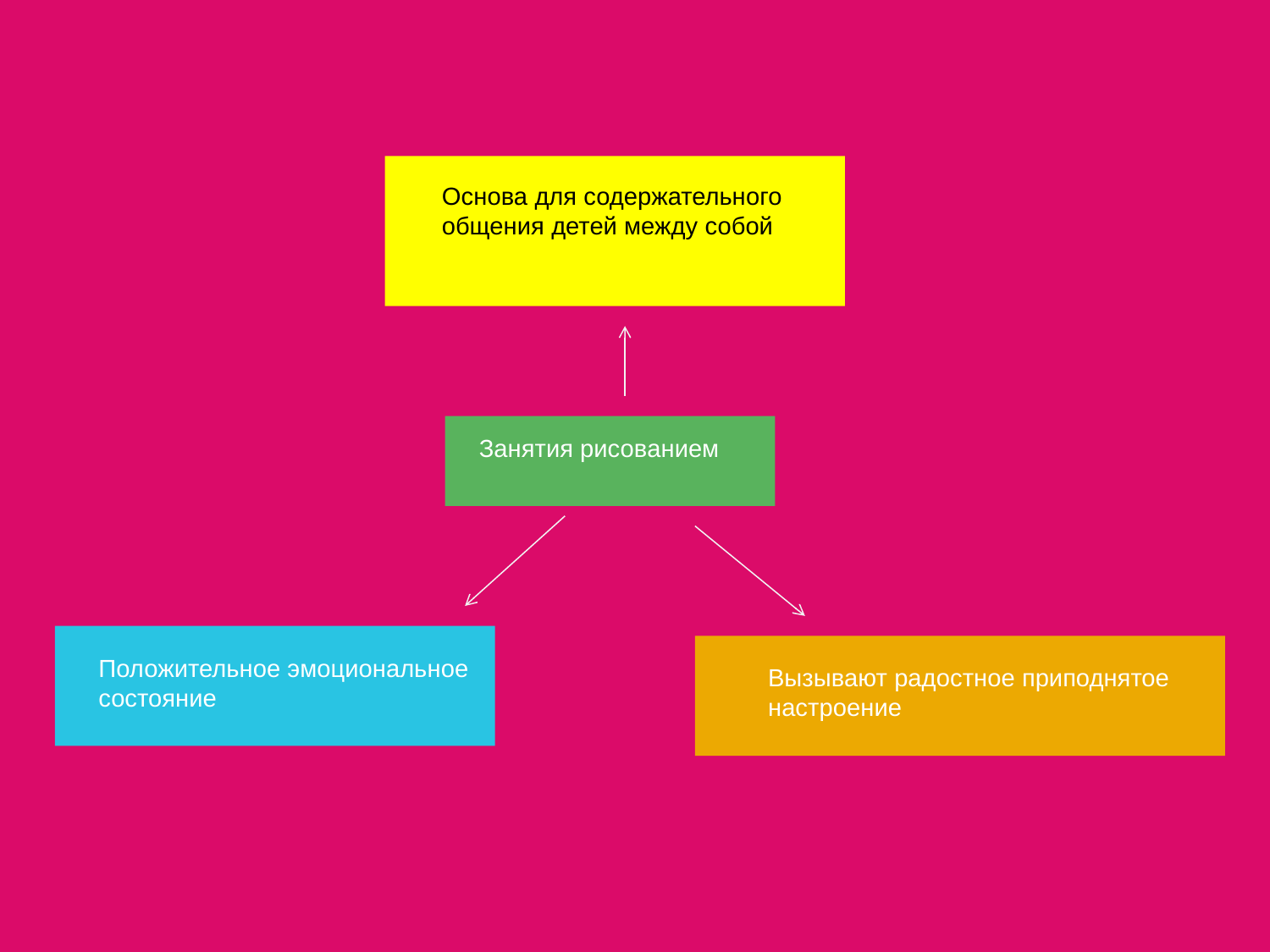

Основа для содержательного
общения детей между собой

Занятия рисованием

Положительное эмоциональное
cостояние
Вызывают радостное приподнятое
настроение